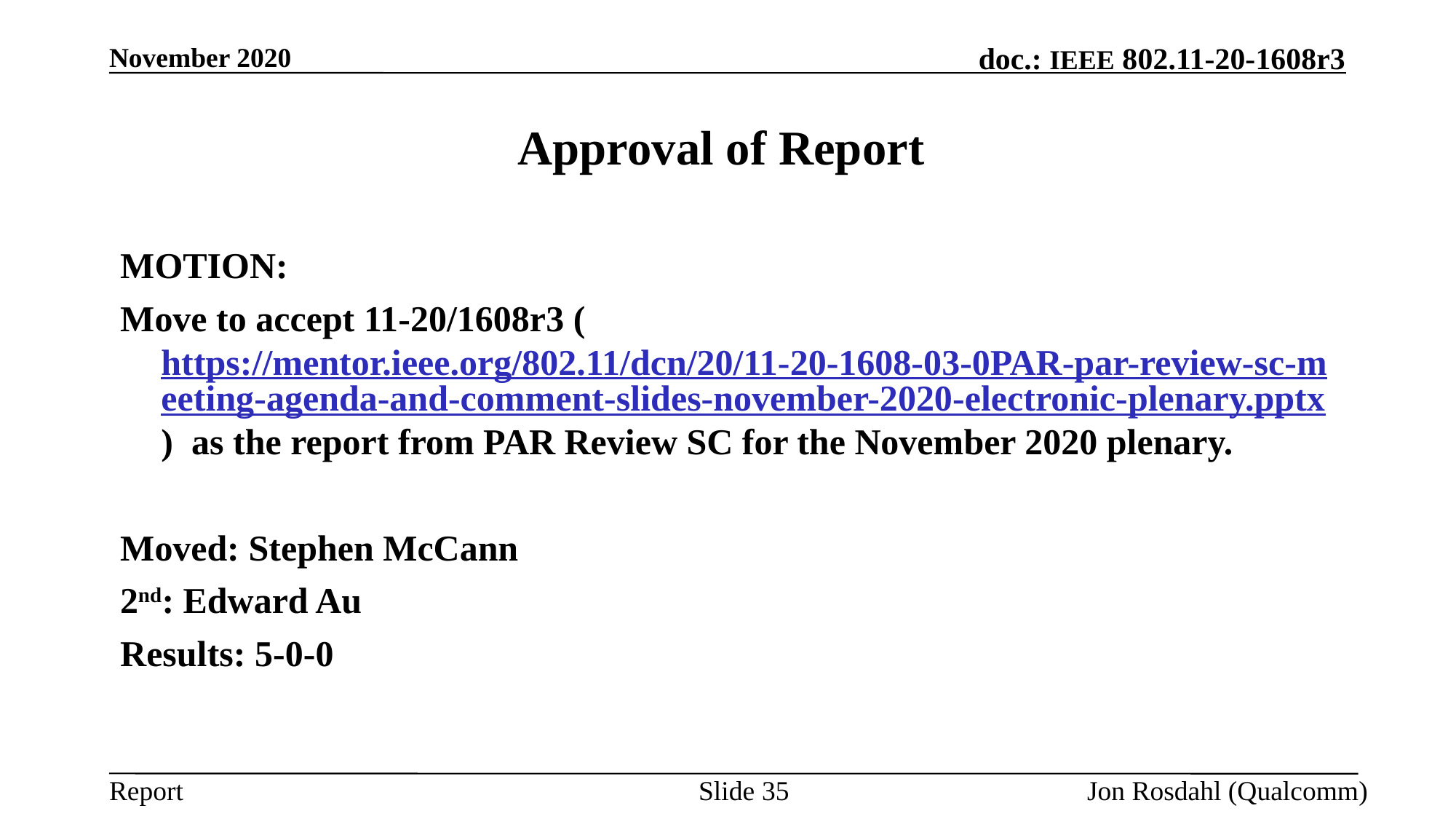

November 2020
# Approval of Report
MOTION:
Move to accept 11-20/1608r3 (https://mentor.ieee.org/802.11/dcn/20/11-20-1608-03-0PAR-par-review-sc-meeting-agenda-and-comment-slides-november-2020-electronic-plenary.pptx)  as the report from PAR Review SC for the November 2020 plenary.

Moved: Stephen McCann
2nd: Edward Au
Results: 5-0-0
Slide 35
Jon Rosdahl (Qualcomm)